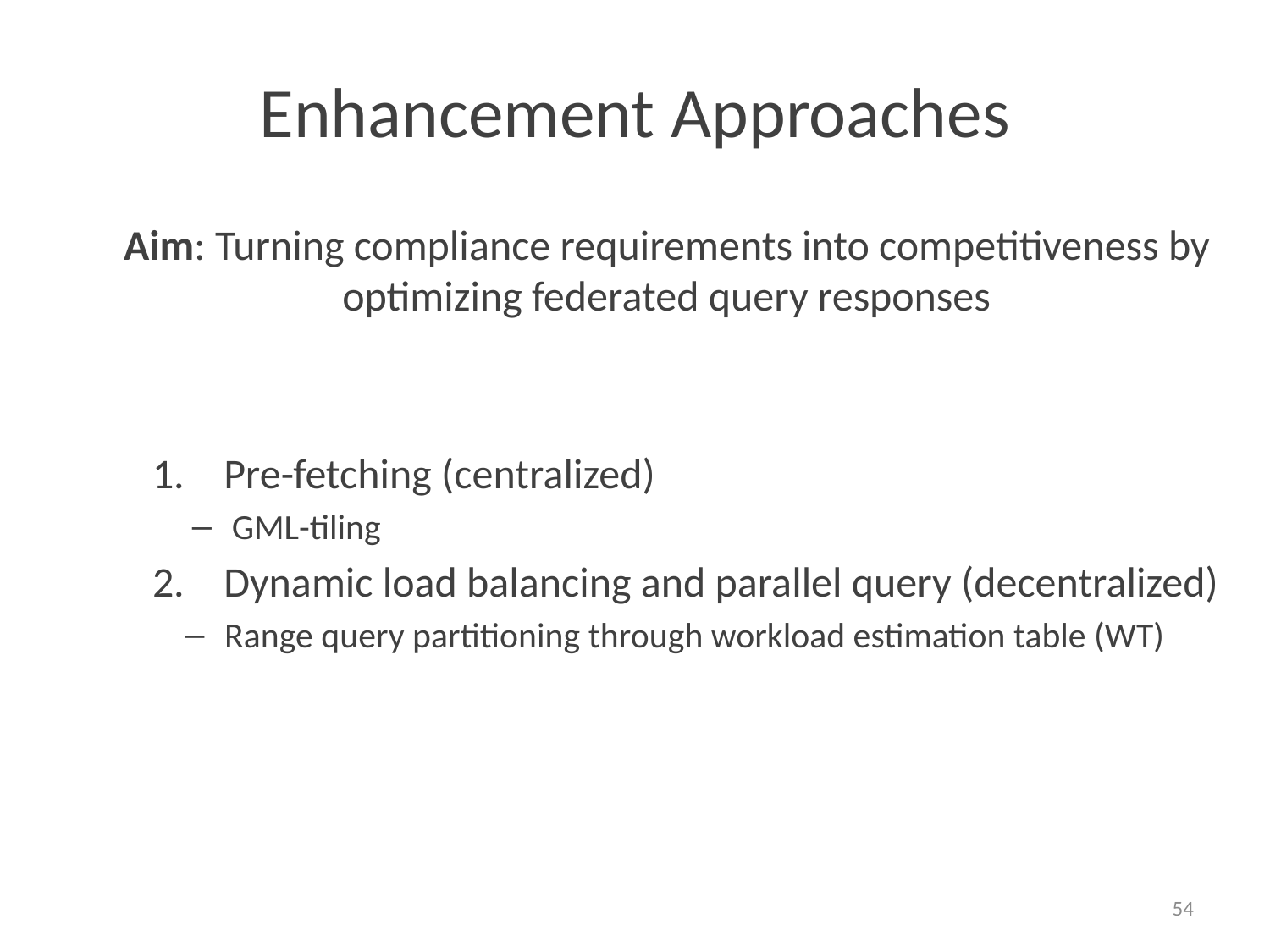

# Enhancement Approaches
Aim: Turning compliance requirements into competitiveness by optimizing federated query responses

Pre-fetching (centralized)
GML-tiling
Dynamic load balancing and parallel query (decentralized)
Range query partitioning through workload estimation table (WT)
54